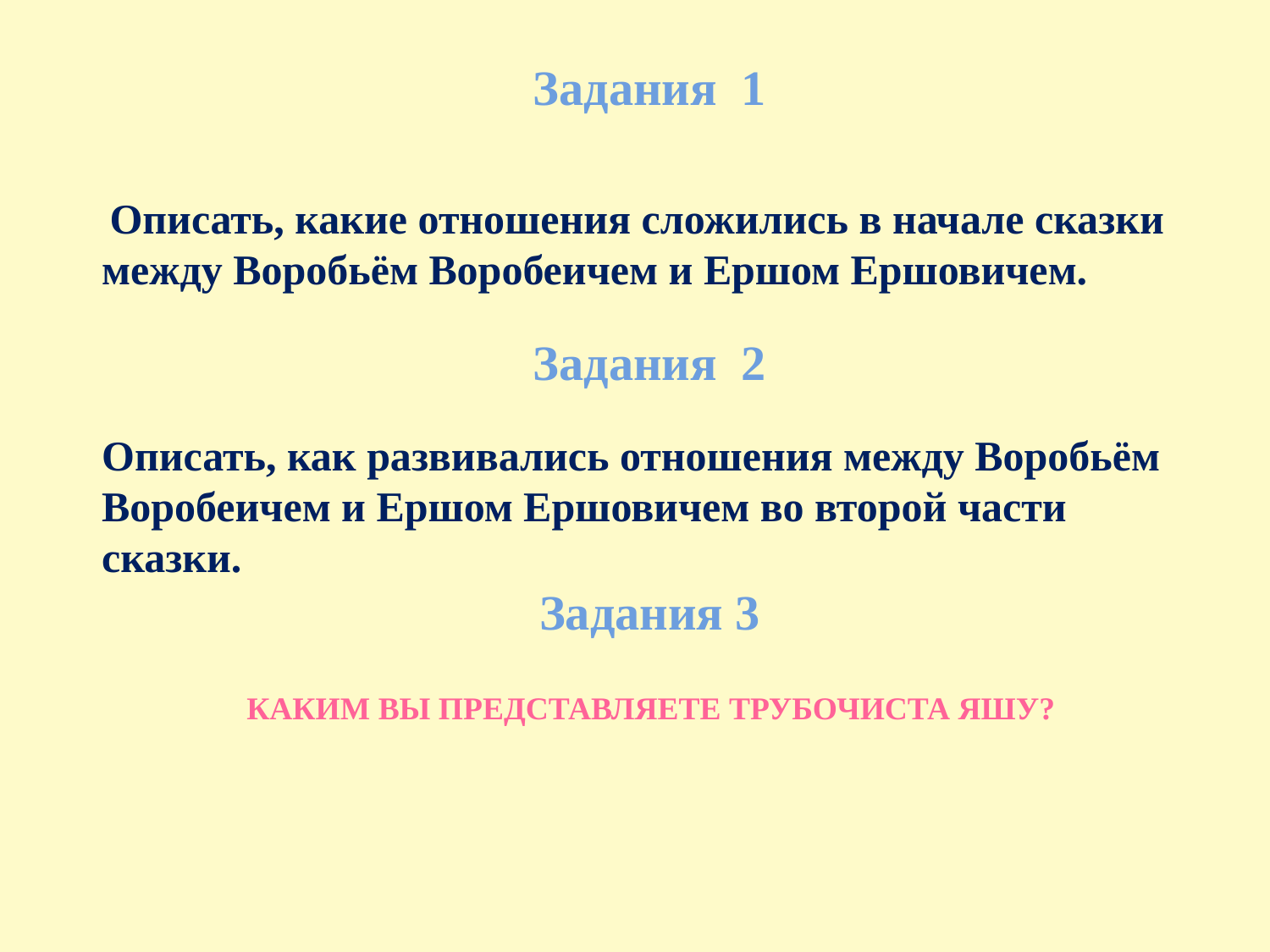

Задания  1

 Описать, какие отношения сложились в начале сказки между Воробьём Воробеичем и Ершом Ершовичем.

Задания  2

Описать, как развивались отношения между Воробьём Воробеичем и Ершом Ершовичем во второй части сказки.
Задания 3

                  Каким вы представляете трубочиста Яшу?